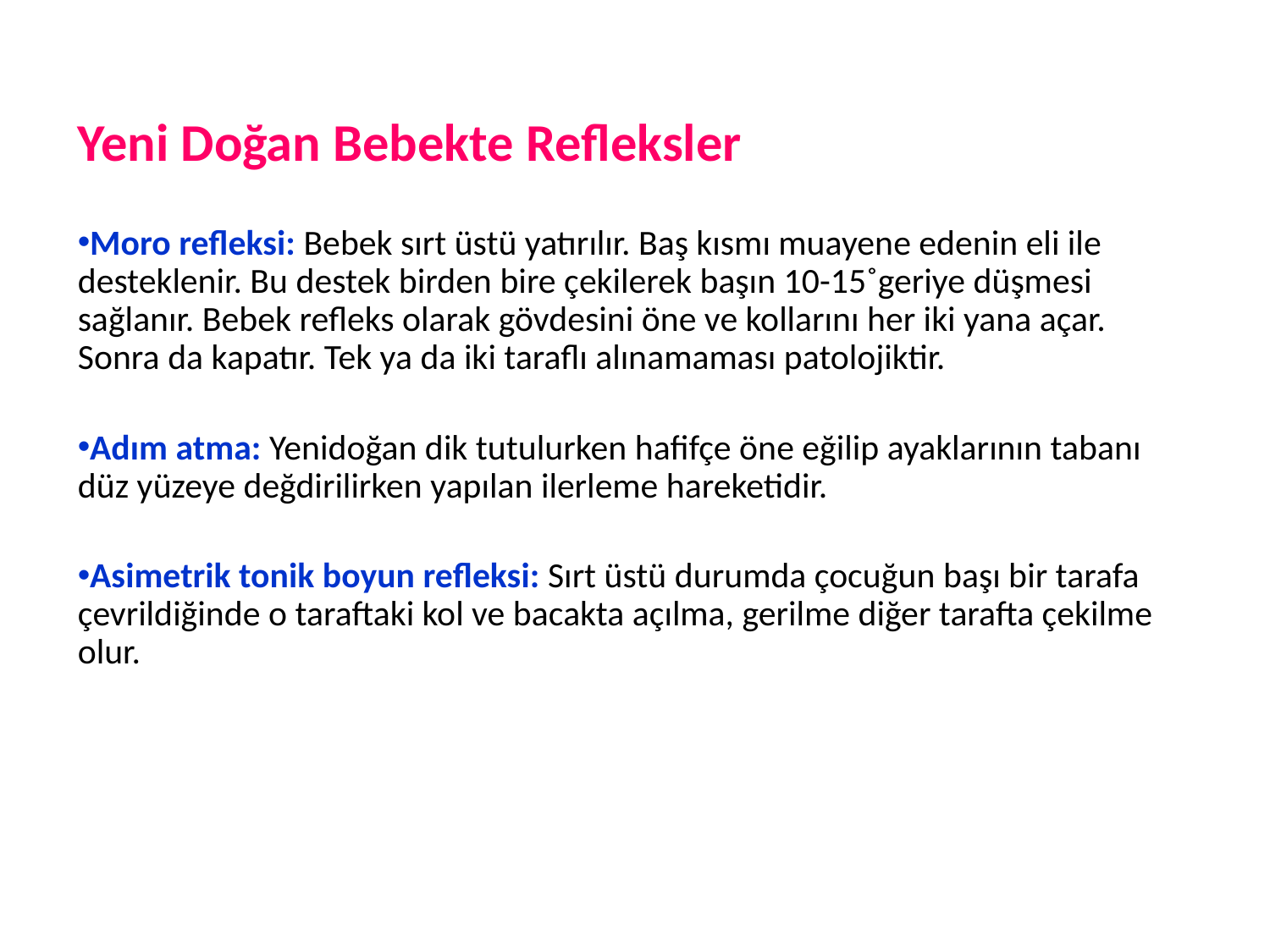

#
Yeni Doğan Bebekte Refleksler

Moro refleksi: Bebek sırt üstü yatırılır. Baş kısmı muayene edenin eli ile desteklenir. Bu destek birden bire çekilerek başın 10-15˚geriye düşmesi sağlanır. Bebek refleks olarak gövdesini öne ve kollarını her iki yana açar. Sonra da kapatır. Tek ya da iki taraflı alınamaması patolojiktir.

Adım atma: Yenidoğan dik tutulurken hafifçe öne eğilip ayaklarının tabanı düz yüzeye değdirilirken yapılan ilerleme hareketidir.

Asimetrik tonik boyun refleksi: Sırt üstü durumda çocuğun başı bir tarafa çevrildiğinde o taraftaki kol ve bacakta açılma, gerilme diğer tarafta çekilme olur.